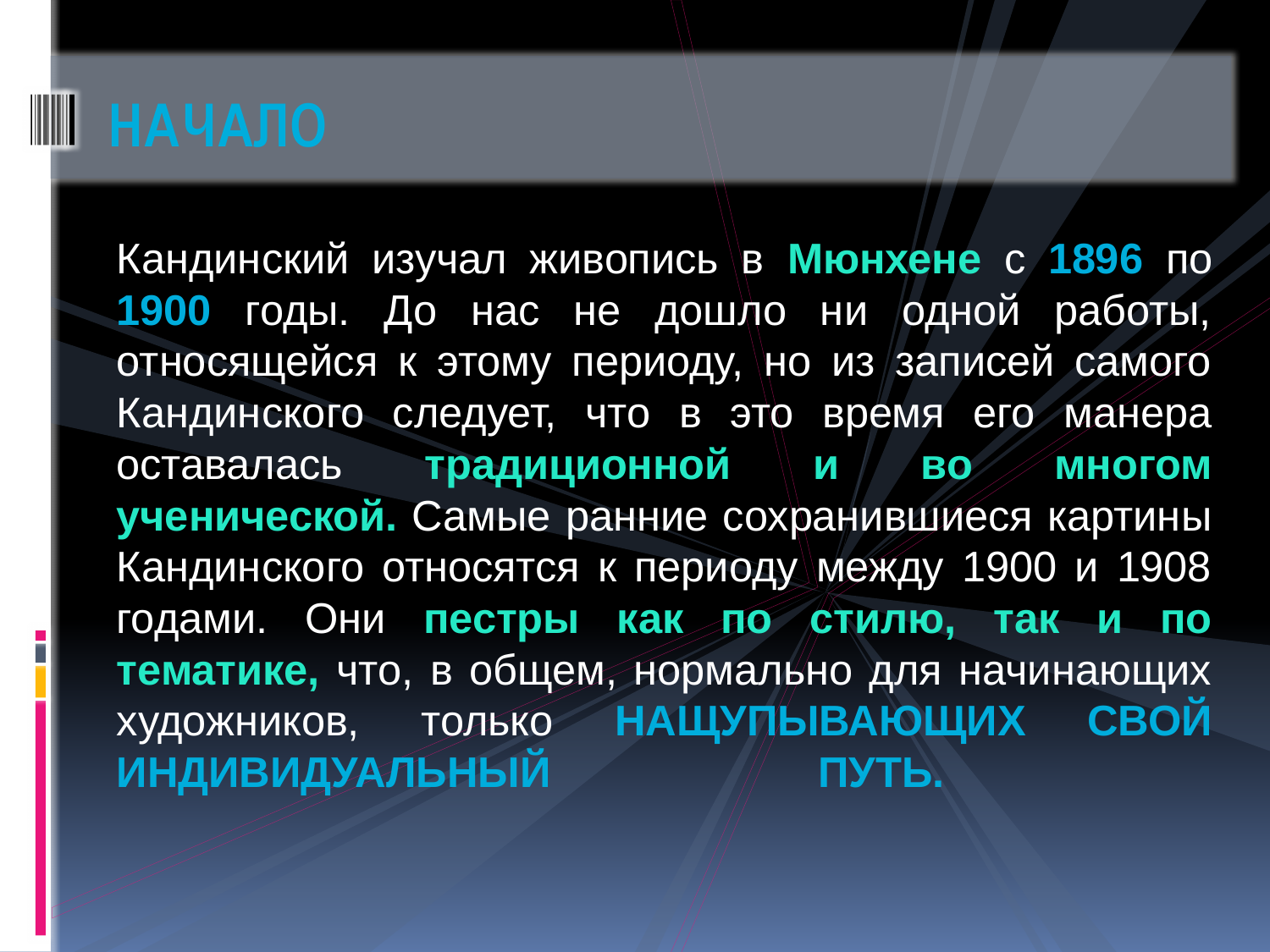

# НАЧАЛО
Кандинский изучал живопись в Мюнхене с 1896 по 1900 годы. До нас не дошло ни одной работы, относящейся к этому периоду, но из записей самого Кандинского следует, что в это время его манера оставалась традиционной и во многом ученической. Самые ранние сохранившиеся картины Кандинского относятся к периоду между 1900 и 1908 годами. Они пестры как по стилю, так и по тематике, что, в общем, нормально для начинающих художников, только нащупывающих свой индивидуальный путь.